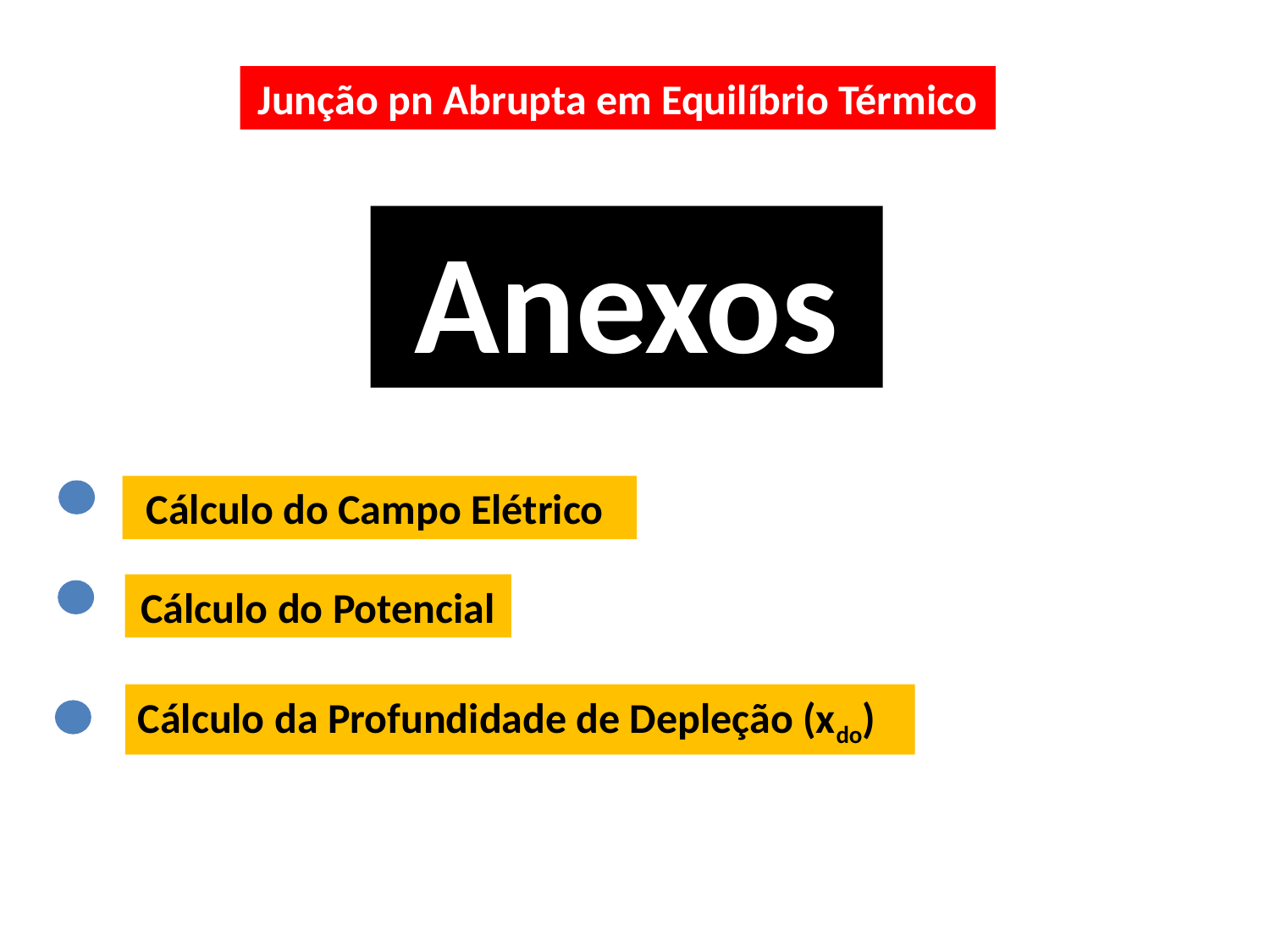

Junção pn Abrupta em Equilíbrio Térmico
Anexos
Cálculo do Campo Elétrico

Cálculo do Potencial

Cálculo da Profundidade de Depleção (xdo)